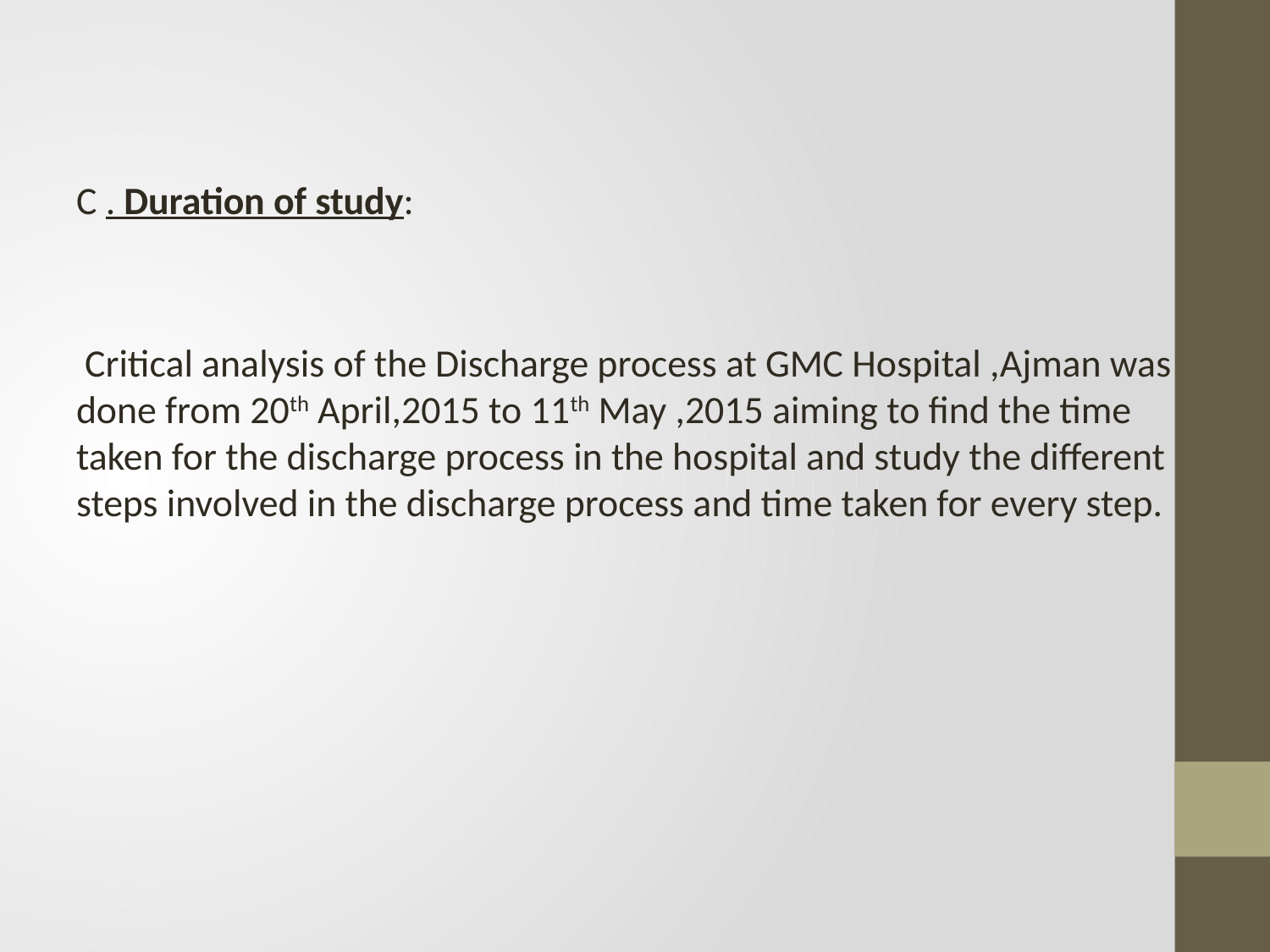

C . Duration of study:

 Critical analysis of the Discharge process at GMC Hospital ,Ajman was done from 20th April,2015 to 11th May ,2015 aiming to find the time taken for the discharge process in the hospital and study the different steps involved in the discharge process and time taken for every step.